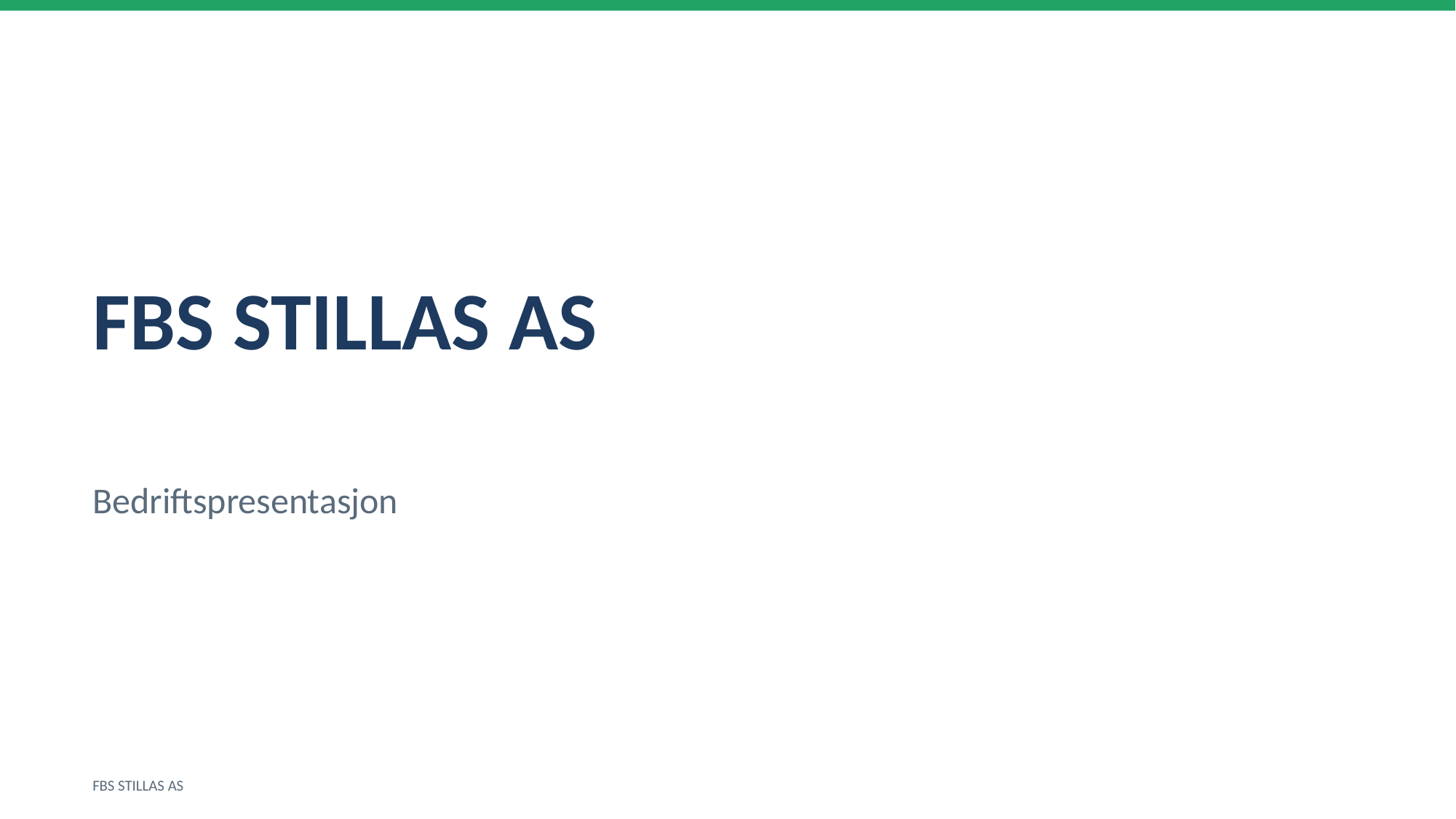

FBS STILLAS AS
Bedriftspresentasjon
FBS STILLAS AS